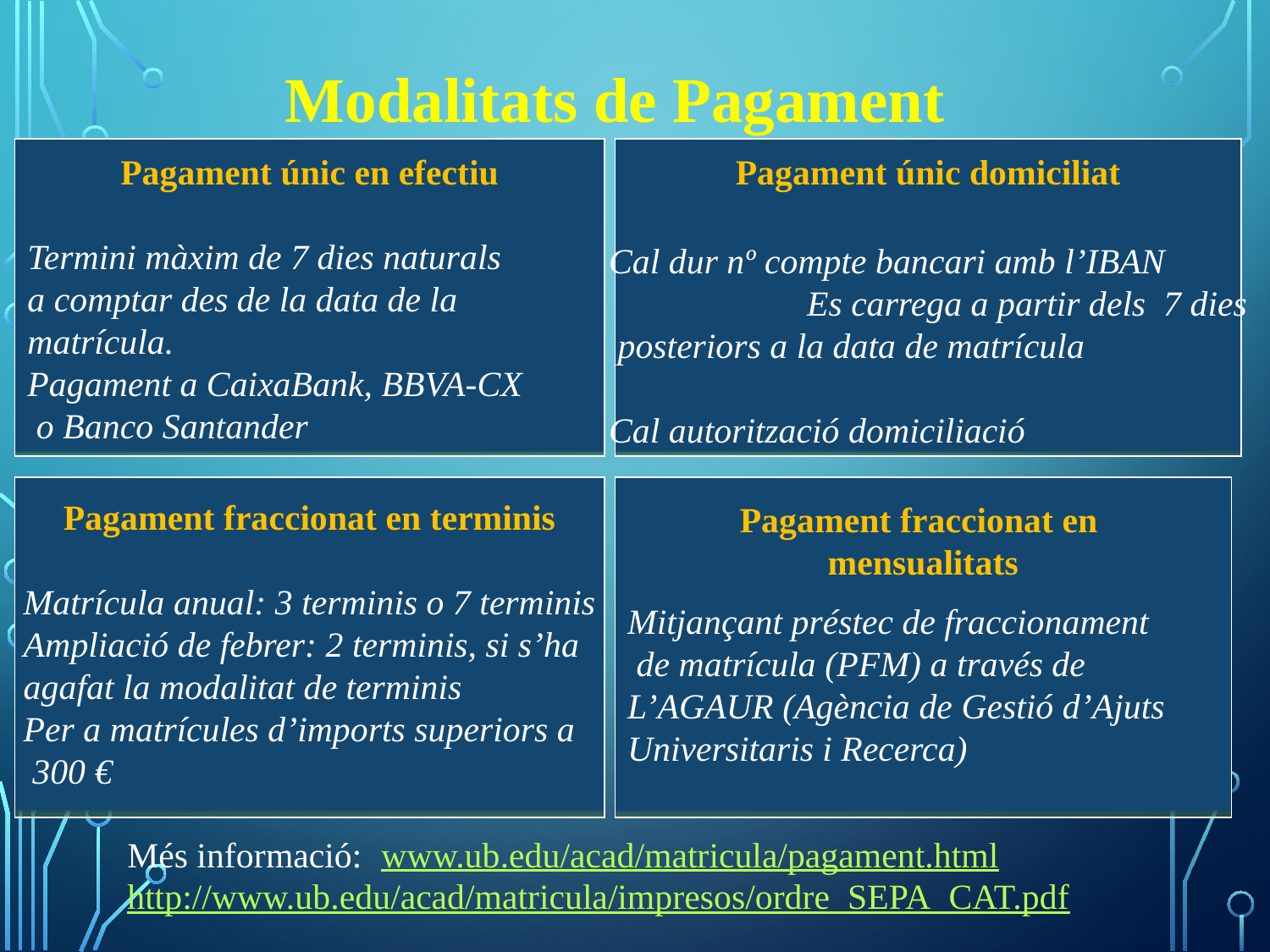

Modalitats de Pagament

Pagament únic en efectiu

Termini màxim de 7 dies naturals
a comptar des de la data de la
matrícula.
Pagament a CaixaBank, BBVA-CX
 o Banco Santander

Pagament únic domiciliat

Cal dur nº compte bancari amb l’IBAN
	        Es carrega a partir dels  7 dies
 posteriors a la data de matrícula

Cal autorització domiciliació

Pagament fraccionat en terminis

Matrícula anual: 3 terminis o 7 terminis
Ampliació de febrer: 2 terminis, si s’ha
agafat la modalitat de terminis
Per a matrícules d’imports superiors a
 300 €

Pagament fraccionat en
mensualitats

Mitjançant préstec de fraccionament
 de matrícula (PFM) a través de
L’AGAUR (Agència de Gestió d’Ajuts
Universitaris i Recerca)

Més informació:	www.ub.edu/acad/matricula/pagament.html
http://www.ub.edu/acad/matricula/impresos/ordre_SEPA_CAT.pdf